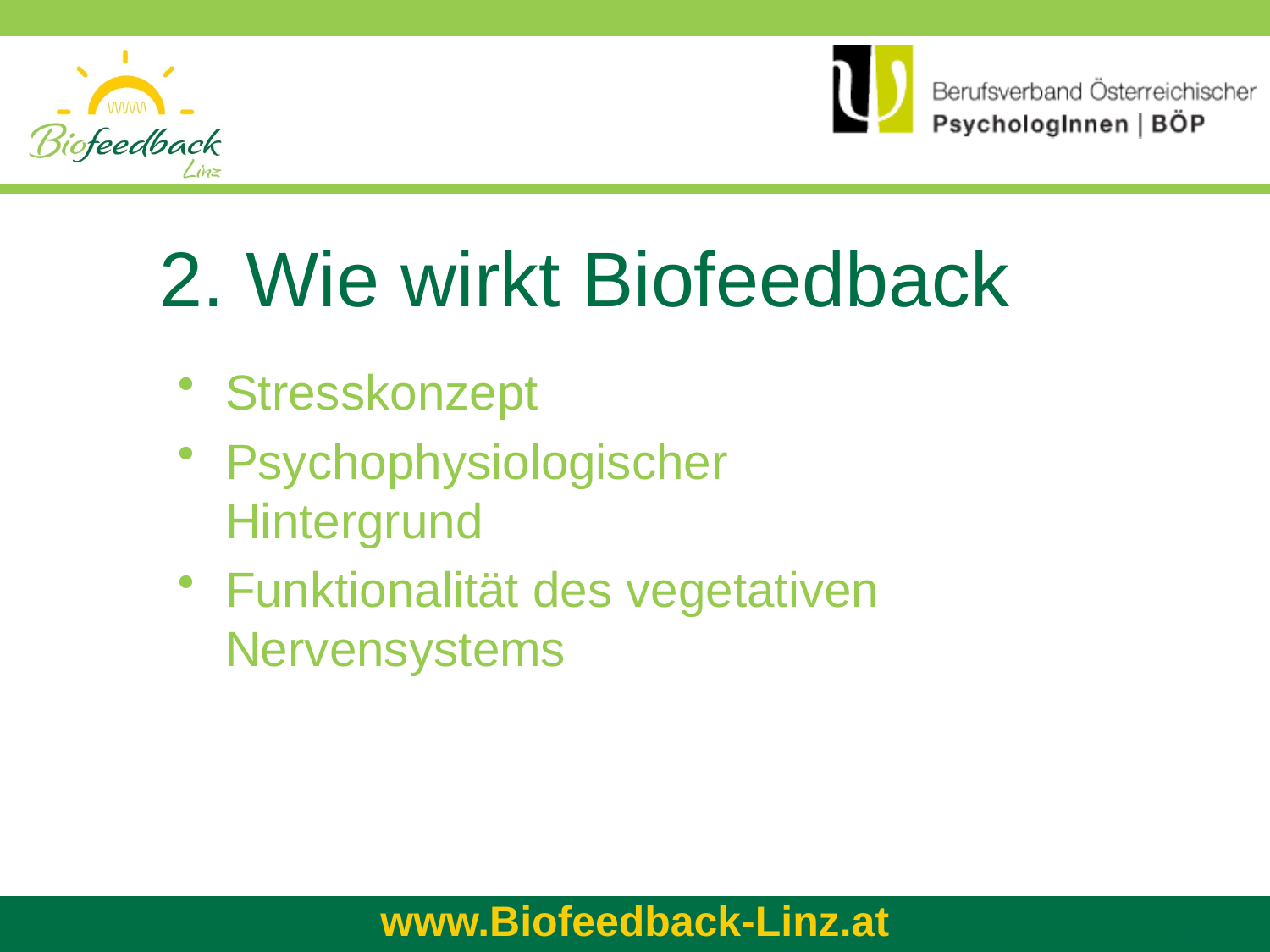

# 2. Wie wirkt Biofeedback
Stresskonzept
Psychophysiologischer Hintergrund
Funktionalität des vegetativen Nervensystems